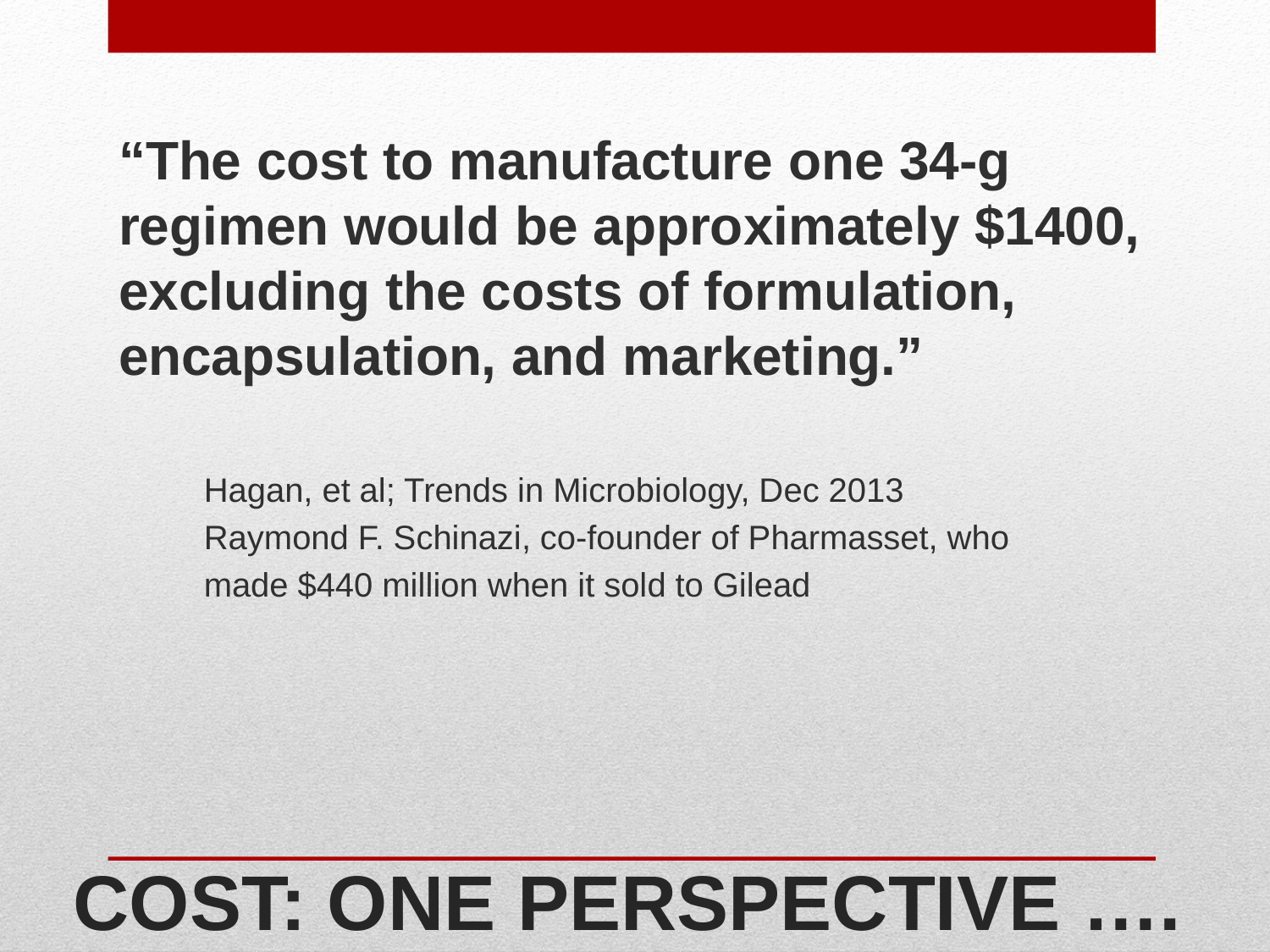

“The cost to manufacture one 34-g regimen would be approximately $1400, excluding the costs of formulation, encapsulation, and marketing.”

Hagan, et al; Trends in Microbiology, Dec 2013
Raymond F. Schinazi, co-founder of Pharmasset, who
made $440 million when it sold to Gilead
# COST: one perspective ….